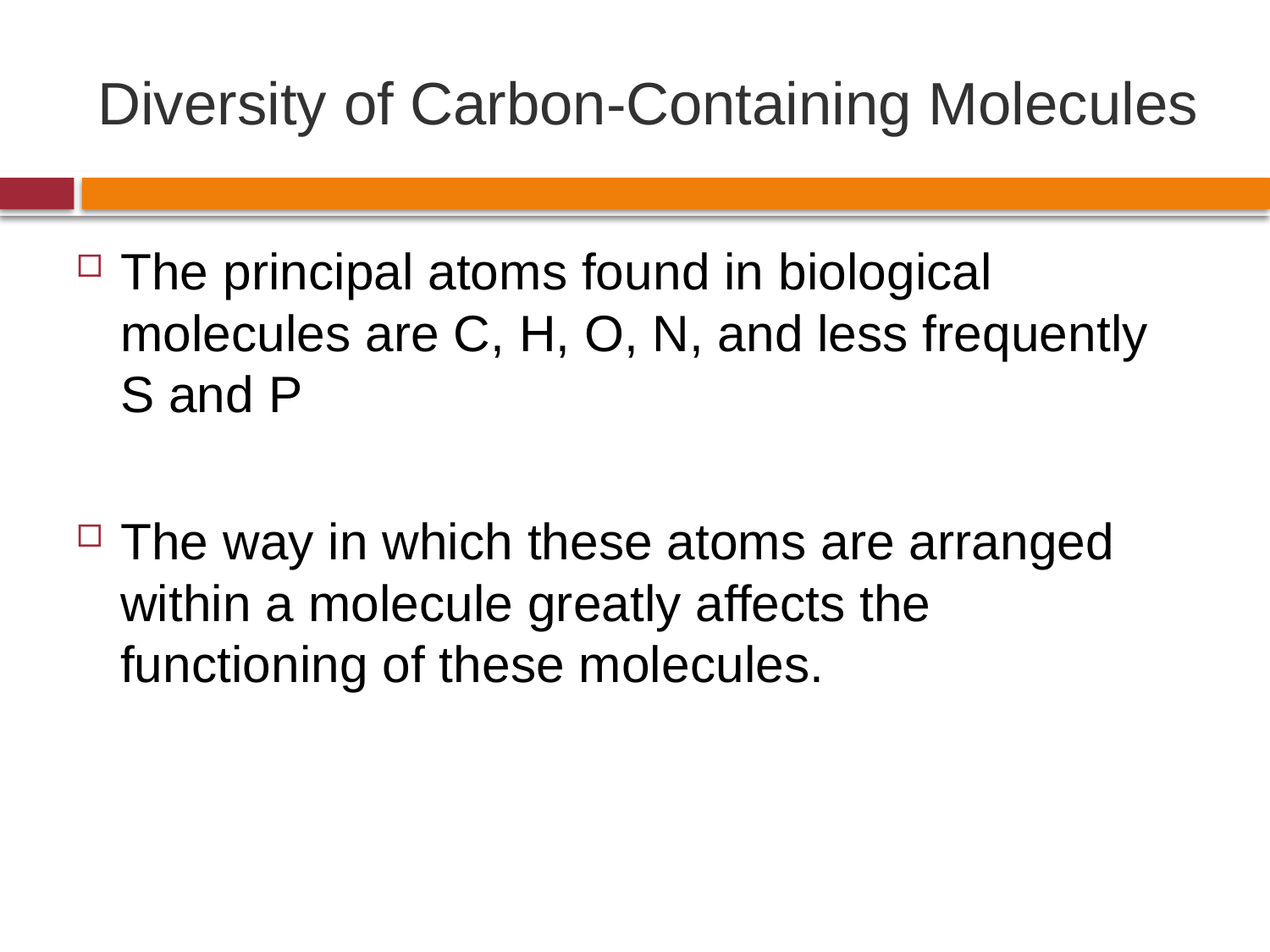

# Diversity of Carbon-Containing Molecules
The principal atoms found in biological molecules are C, H, O, N, and less frequently S and P

The way in which these atoms are arranged within a molecule greatly affects the functioning of these molecules.